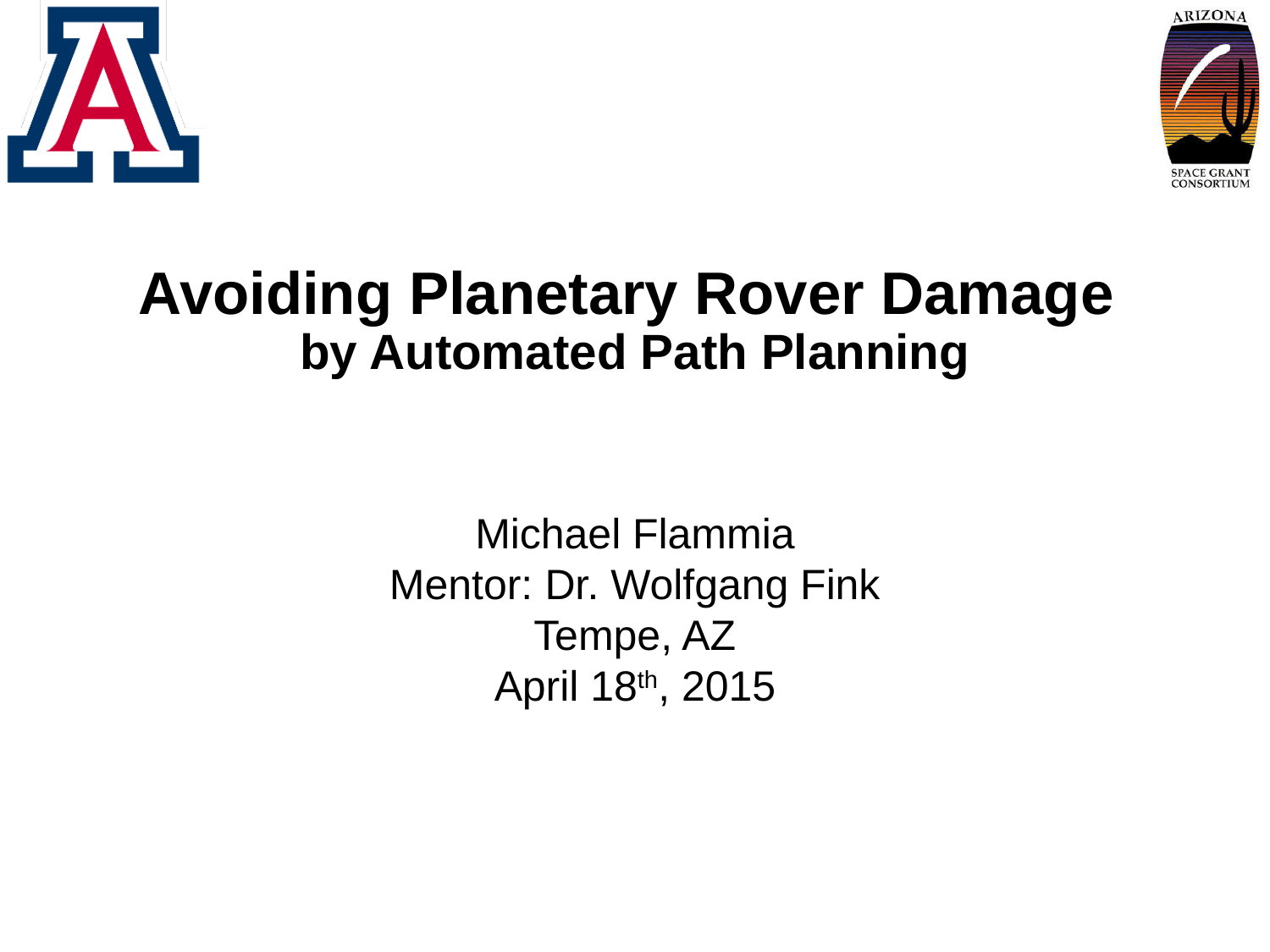

# Avoiding Planetary Rover Damage by Automated Path Planning
Michael Flammia
Mentor: Dr. Wolfgang Fink
Tempe, AZ
April 18th, 2015